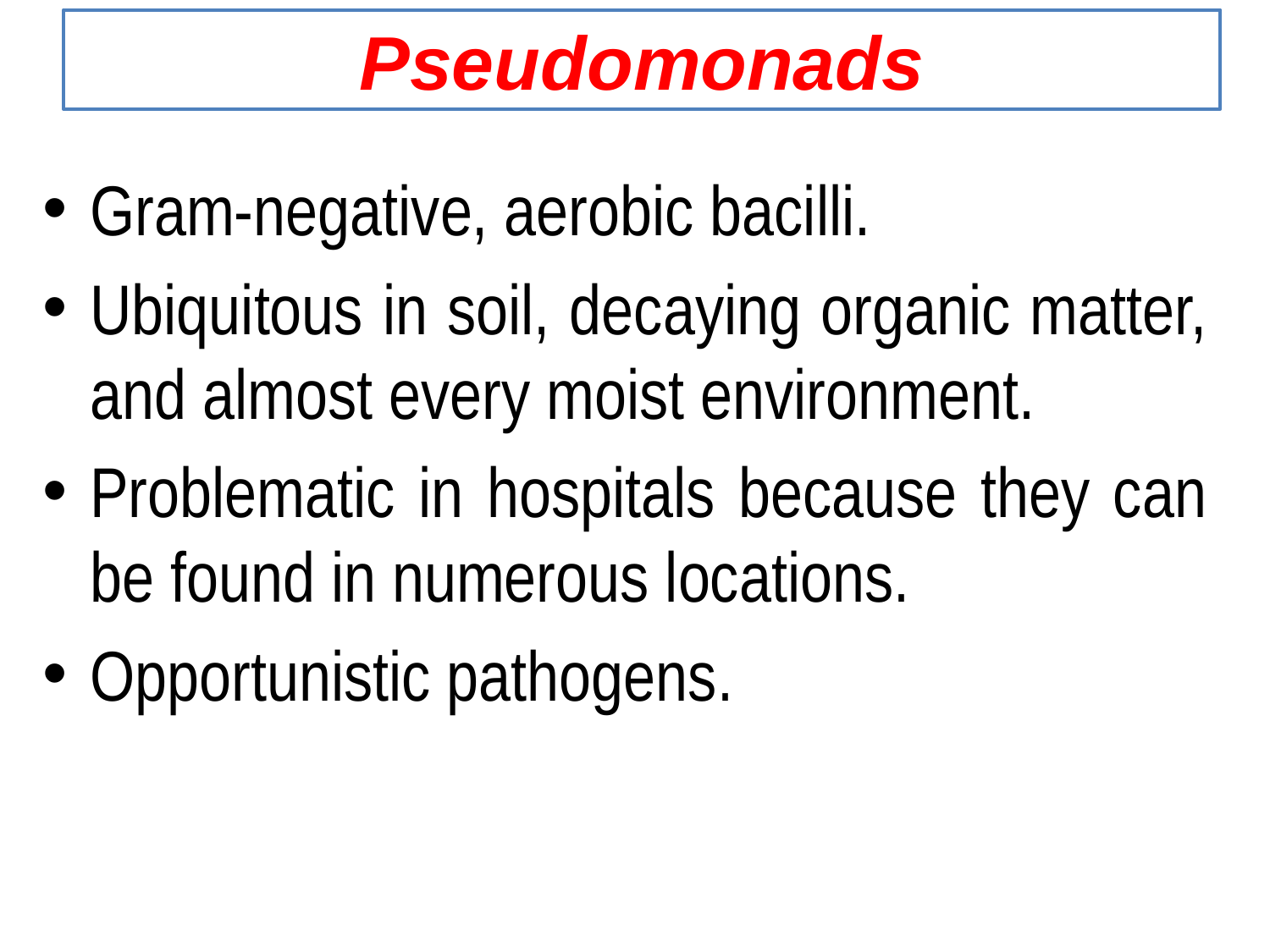

Pseudomonads
Gram-negative, aerobic bacilli.
Ubiquitous in soil, decaying organic matter, and almost every moist environment.
Problematic in hospitals because they can be found in numerous locations.
Opportunistic pathogens.